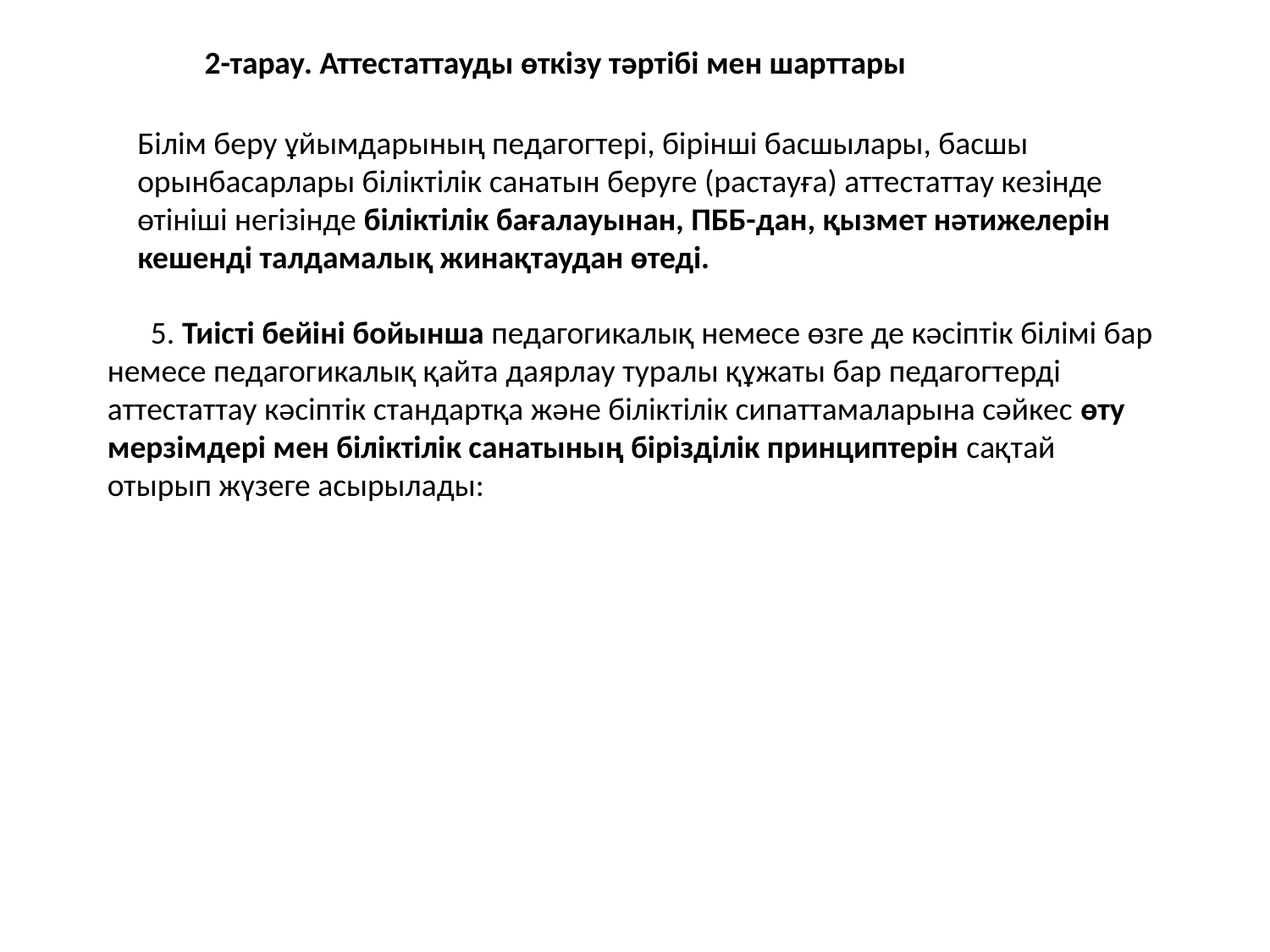

2-тарау. Аттестаттауды өткізу тәртібі мен шарттары
Білім беру ұйымдарының педагогтері, бірінші басшылары, басшы орынбасарлары біліктілік санатын беруге (растауға) аттестаттау кезінде өтініші негізінде біліктілік бағалауынан, ПББ-дан, қызмет нәтижелерін кешенді талдамалық жинақтаудан өтеді.
      5. Тиісті бейіні бойынша педагогикалық немесе өзге де кәсіптік білімі бар немесе педагогикалық қайта даярлау туралы құжаты бар педагогтерді аттестаттау кәсіптік стандартқа және біліктілік сипаттамаларына сәйкес өту мерзімдері мен біліктілік санатының бірізділік принциптерін сақтай отырып жүзеге асырылады: